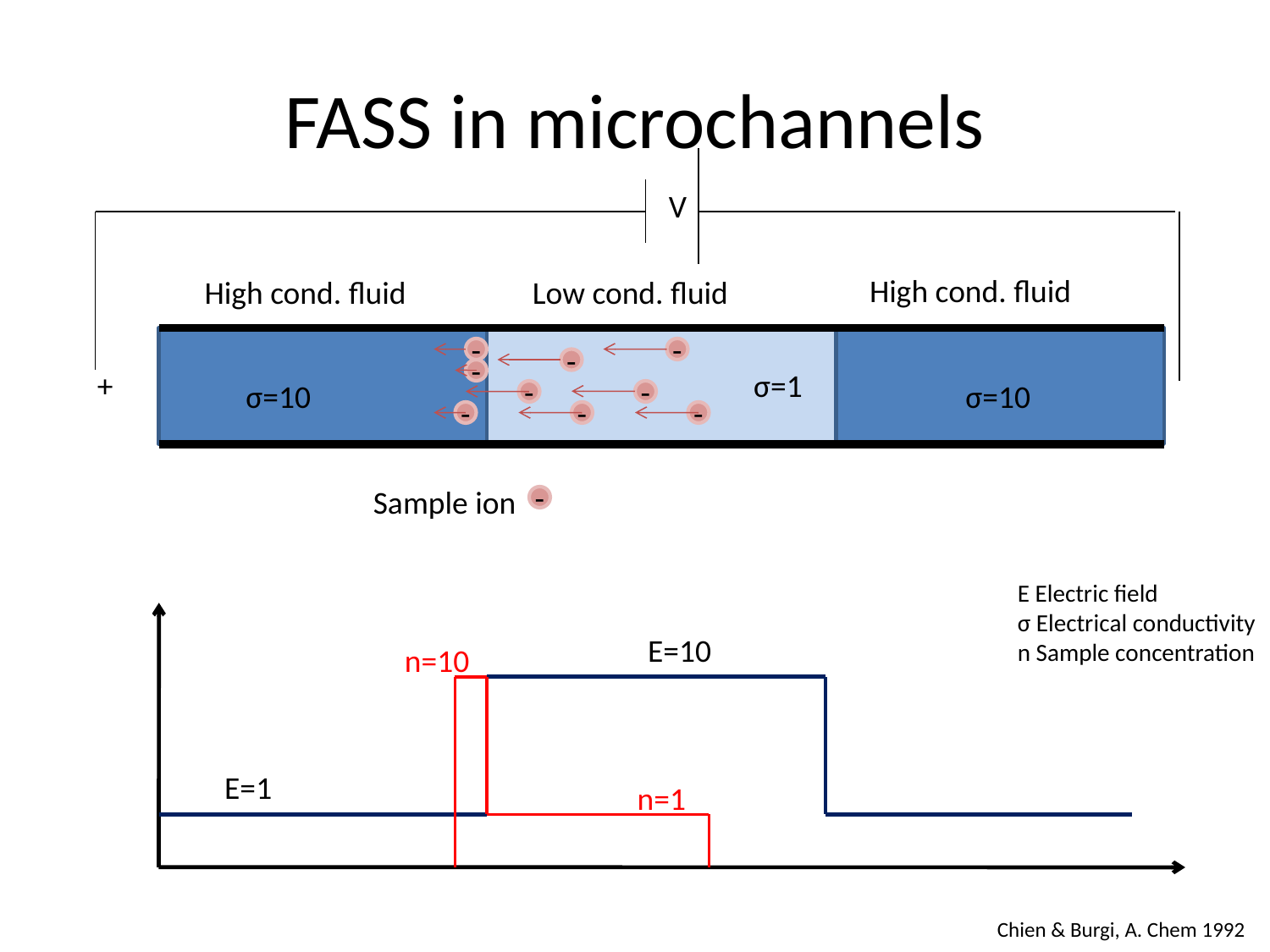

# FASS in microchannels
V
High cond. fluid
High cond. fluid
Low cond. fluid

-
-
-
-
-
-
-
-
-
Sample ion
-
+
σ=1
σ=10
σ=10
E Electric field
σ Electrical conductivity
n Sample concentration
E=1
n=1
E=10
n=10
Chien & Burgi, A. Chem 1992